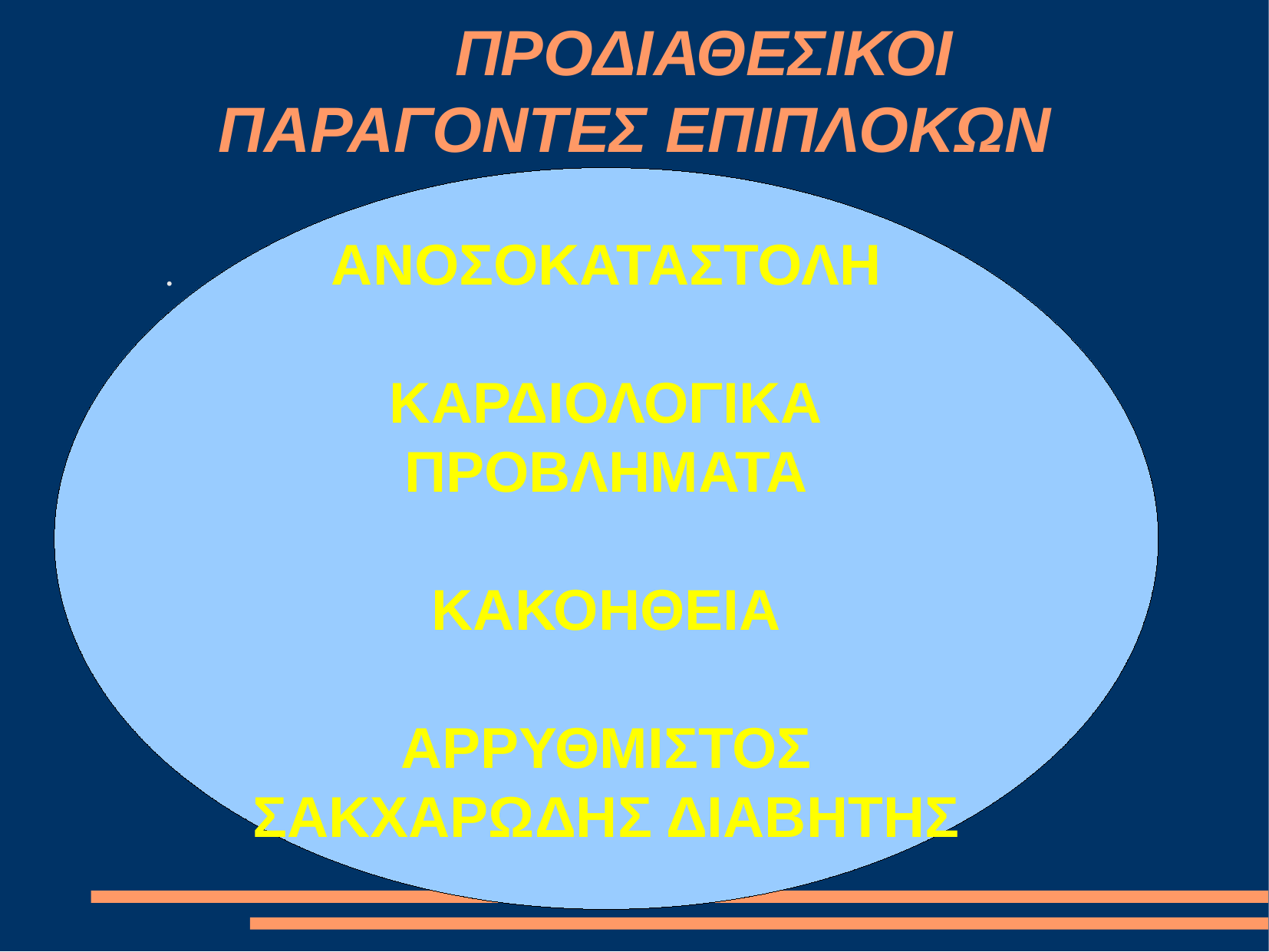

ΠΡΟΔΙΑΘΕΣΙΚΟΙ ΠΑΡΑΓΟΝΤΕΣ ΕΠΙΠΛΟΚΩΝ
ΑΝΟΣΟΚΑΤΑΣΤΟΛΗ

ΚΑΡΔΙΟΛΟΓΙΚΑ ΠΡΟΒΛΗΜΑΤΑ

ΚΑΚΟΗΘΕΙΑ

ΑΡΡΥΘΜΙΣΤΟΣ ΣΑΚΧΑΡΩΔΗΣ ΔΙΑΒΗΤΗΣ
.